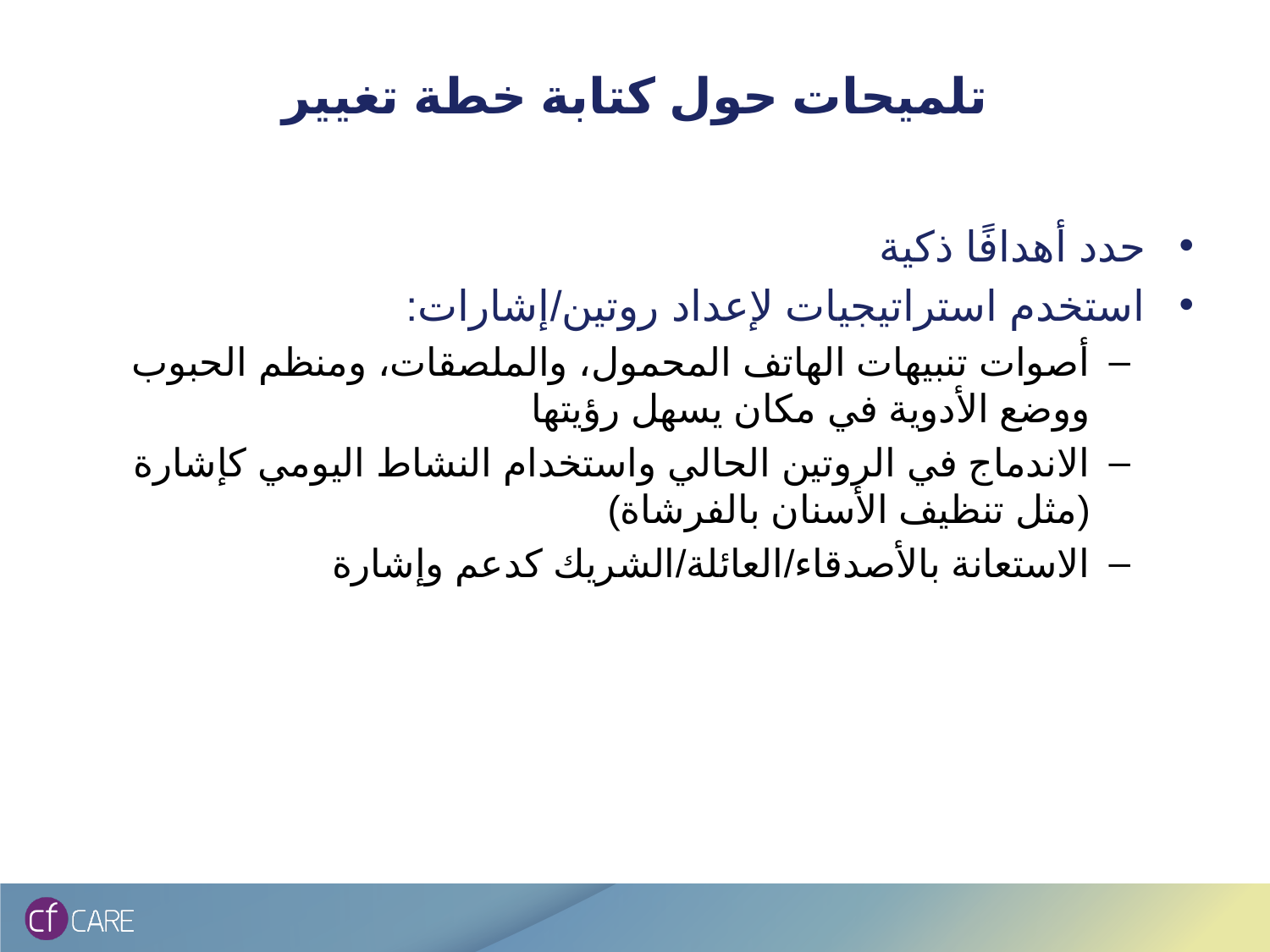

# تلميحات حول كتابة خطة تغيير
حدد أهدافًا ذكية
استخدم استراتيجيات لإعداد روتين/إشارات:
أصوات تنبيهات الهاتف المحمول، والملصقات، ومنظم الحبوب ووضع الأدوية في مكان يسهل رؤيتها
الاندماج في الروتين الحالي واستخدام النشاط اليومي كإشارة (مثل تنظيف الأسنان بالفرشاة)
الاستعانة بالأصدقاء/العائلة/الشريك كدعم وإشارة